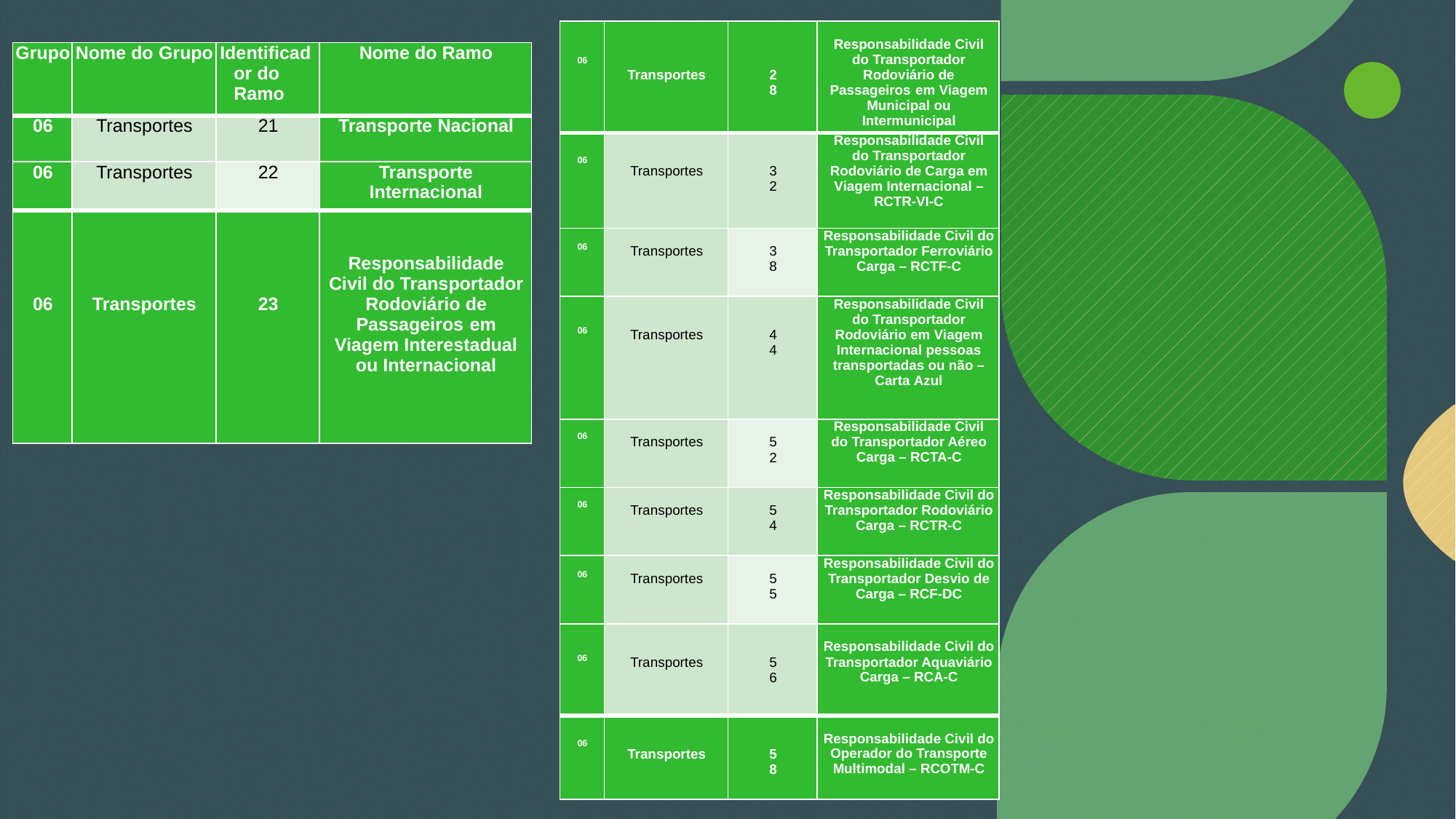

| 06 | Transportes | 28 | Responsabilidade Civil do Transportador Rodoviário de Passageiros em Viagem Municipal ou Intermunicipal |
| --- | --- | --- | --- |
| 06 | Transportes | 32 | Responsabilidade Civil do Transportador Rodoviário de Carga em Viagem Internacional – RCTR-VI-C |
| 06 | Transportes | 38 | Responsabilidade Civil do Transportador Ferroviário Carga – RCTF-C |
| 06 | Transportes | 44 | Responsabilidade Civil do Transportador Rodoviário em Viagem Internacional pessoas transportadas ou não – Carta Azul |
| 06 | Transportes | 52 | Responsabilidade Civil do Transportador Aéreo Carga – RCTA-C |
| 06 | Transportes | 54 | Responsabilidade Civil do Transportador Rodoviário Carga – RCTR-C |
| 06 | Transportes | 55 | Responsabilidade Civil do Transportador Desvio de Carga – RCF-DC |
| 06 | Transportes | 56 | Responsabilidade Civil do Transportador Aquaviário Carga – RCA-C |
| 06 | Transportes | 58 | Responsabilidade Civil do Operador do Transporte Multimodal – RCOTM-C |
| Grupo | Nome do Grupo | Identificador do Ramo | Nome do Ramo |
| --- | --- | --- | --- |
| 06 | Transportes | 21 | Transporte Nacional |
| 06 | Transportes | 22 | Transporte Internacional |
| 06 | Transportes | 23 | Responsabilidade Civil do Transportador Rodoviário de Passageiros em Viagem Interestadual ou Internacional |